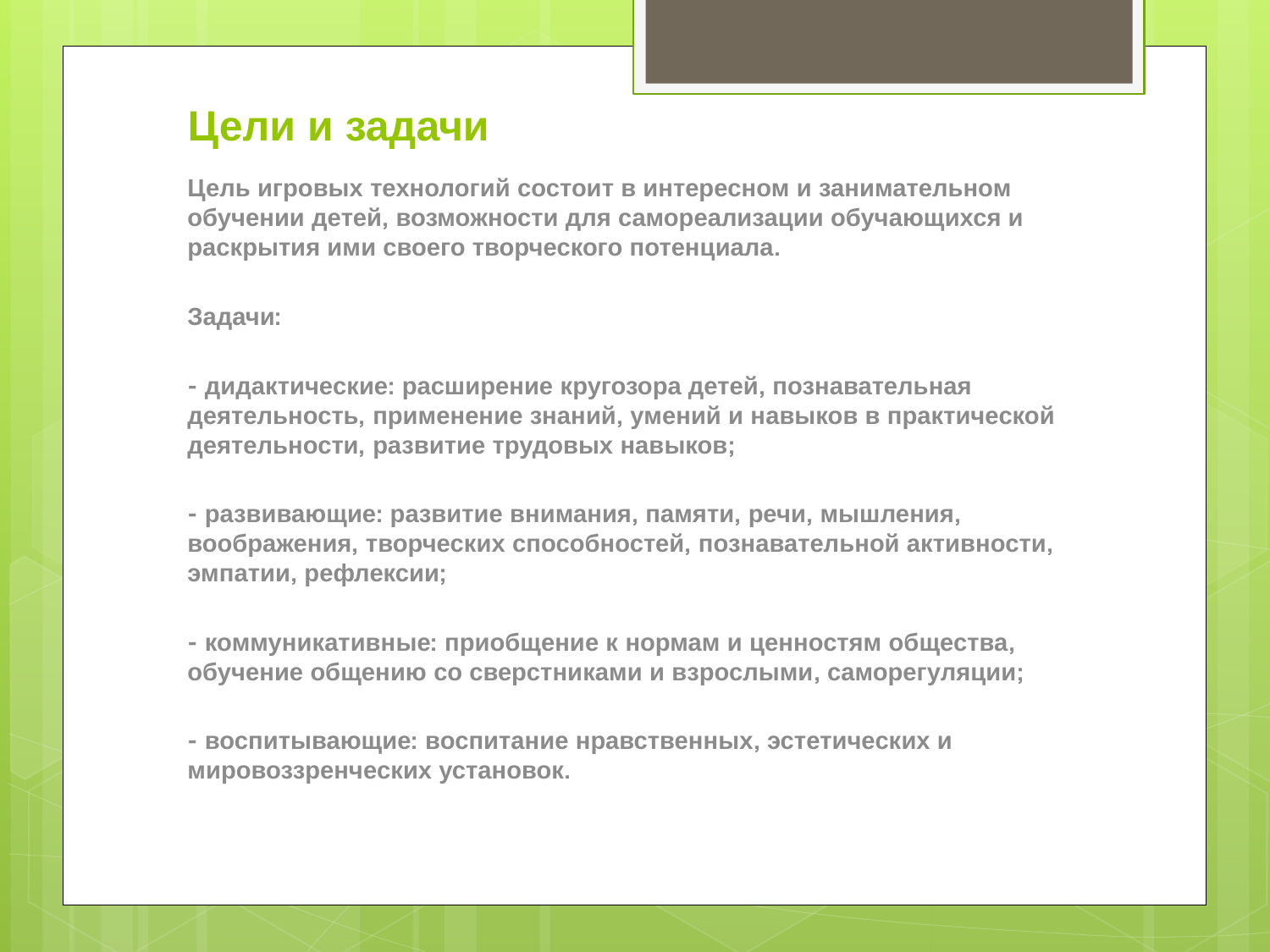

# Цели и задачи
Цель игровых технологий состоит в интересном и занимательном обучении детей, возможности для самореализации обучающихся и раскрытия ими своего творческого потенциала.

Задачи:

- дидактические: расширение кругозора детей, познавательная деятельность, применение знаний, умений и навыков в практической деятельности, развитие трудовых навыков;

- развивающие: развитие внимания, памяти, речи, мышления, воображения, творческих способностей, познавательной активности, эмпатии, рефлексии;

- коммуникативные: приобщение к нормам и ценностям общества, обучение общению со сверстниками и взрослыми, саморегуляции;

- воспитывающие: воспитание нравственных, эстетических и мировоззренческих установок.